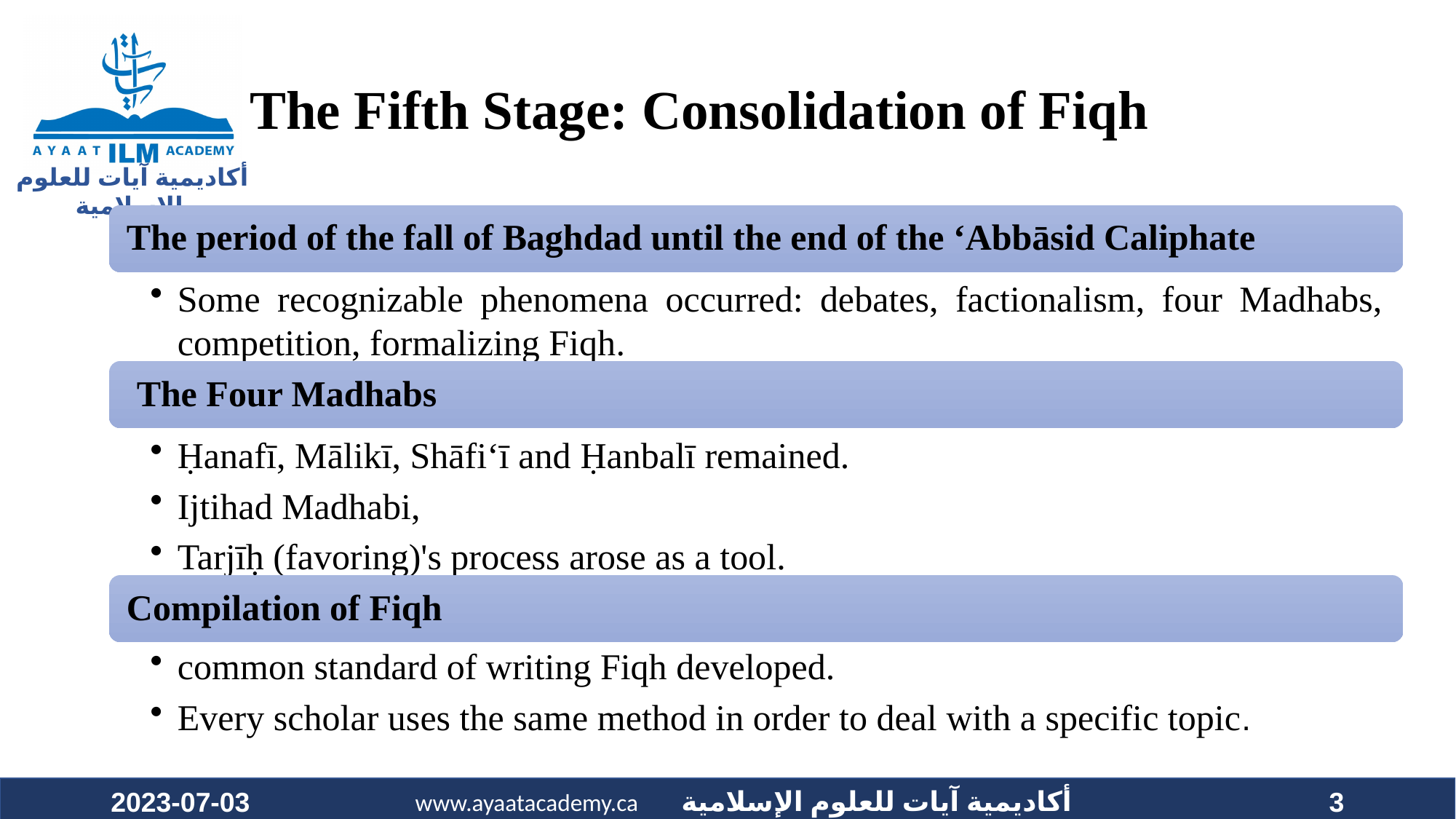

# The Fifth Stage: Consolidation of Fiqh
The period of the fall of Baghdad until the end of the ‘Abbāsid Caliphate
Some recognizable phenomena occurred: debates, factionalism, four Madhabs, competition, formalizing Fiqh.
 The Four Madhabs
Ḥanafī, Mālikī, Shāfi‘ī and Ḥanbalī remained.
Ijtihad Madhabi,
Tarjīḥ (favoring)'s process arose as a tool.
Compilation of Fiqh
common standard of writing Fiqh developed.
Every scholar uses the same method in order to deal with a specific topic.
2023-07-03
3